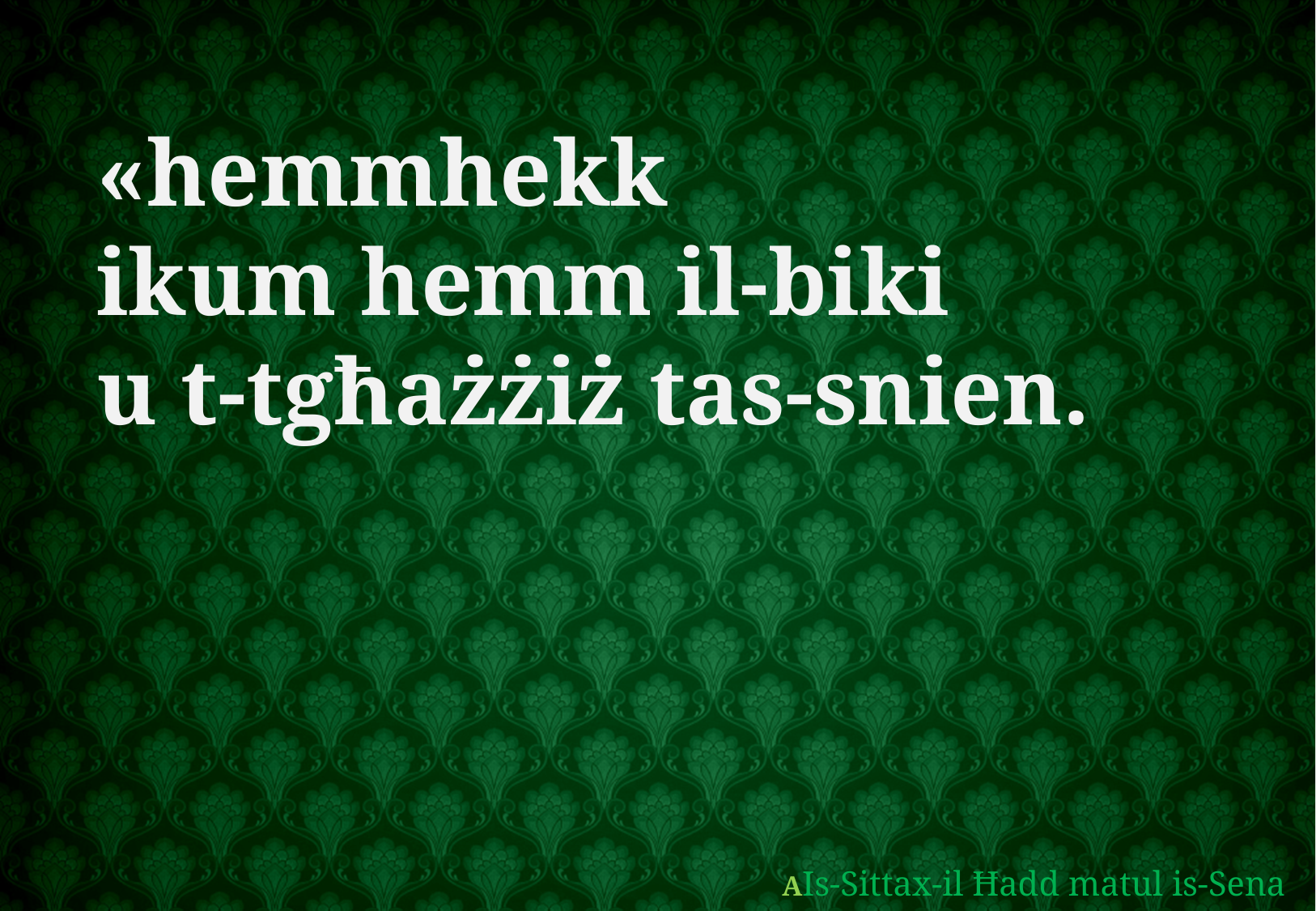

«hemmhekk
ikum hemm il-biki
u t-tgħażżiż tas-snien.
AIs-Sittax-il Ħadd matul is-Sena